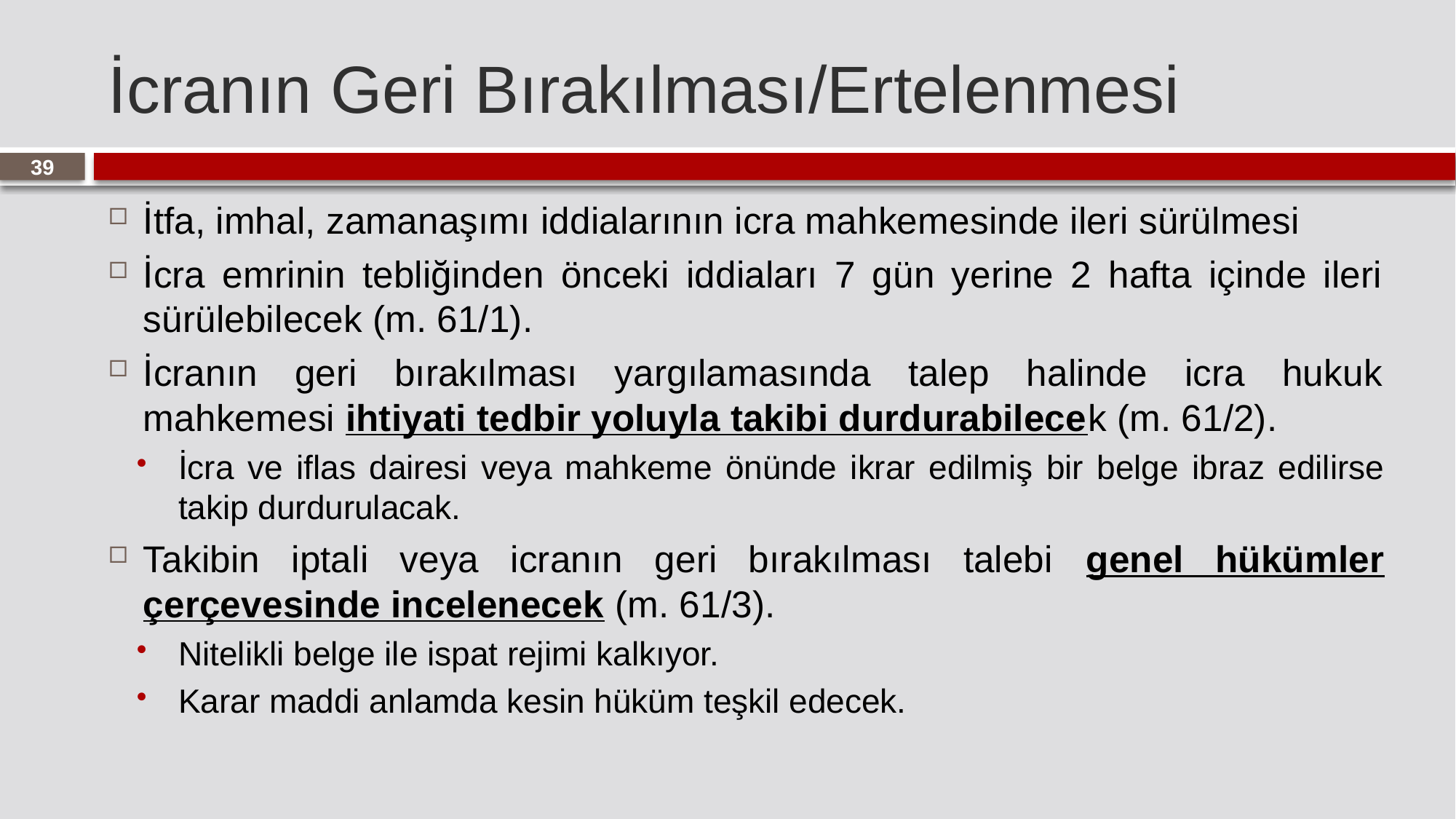

# İcranın Geri Bırakılması/Ertelenmesi
39
İtfa, imhal, zamanaşımı iddialarının icra mahkemesinde ileri sürülmesi
İcra emrinin tebliğinden önceki iddiaları 7 gün yerine 2 hafta içinde ileri sürülebilecek (m. 61/1).
İcranın geri bırakılması yargılamasında talep halinde icra hukuk mahkemesi ihtiyati tedbir yoluyla takibi durdurabilecek (m. 61/2).
İcra ve iflas dairesi veya mahkeme önünde ikrar edilmiş bir belge ibraz edilirse takip durdurulacak.
Takibin iptali veya icranın geri bırakılması talebi genel hükümler çerçevesinde incelenecek (m. 61/3).
Nitelikli belge ile ispat rejimi kalkıyor.
Karar maddi anlamda kesin hüküm teşkil edecek.